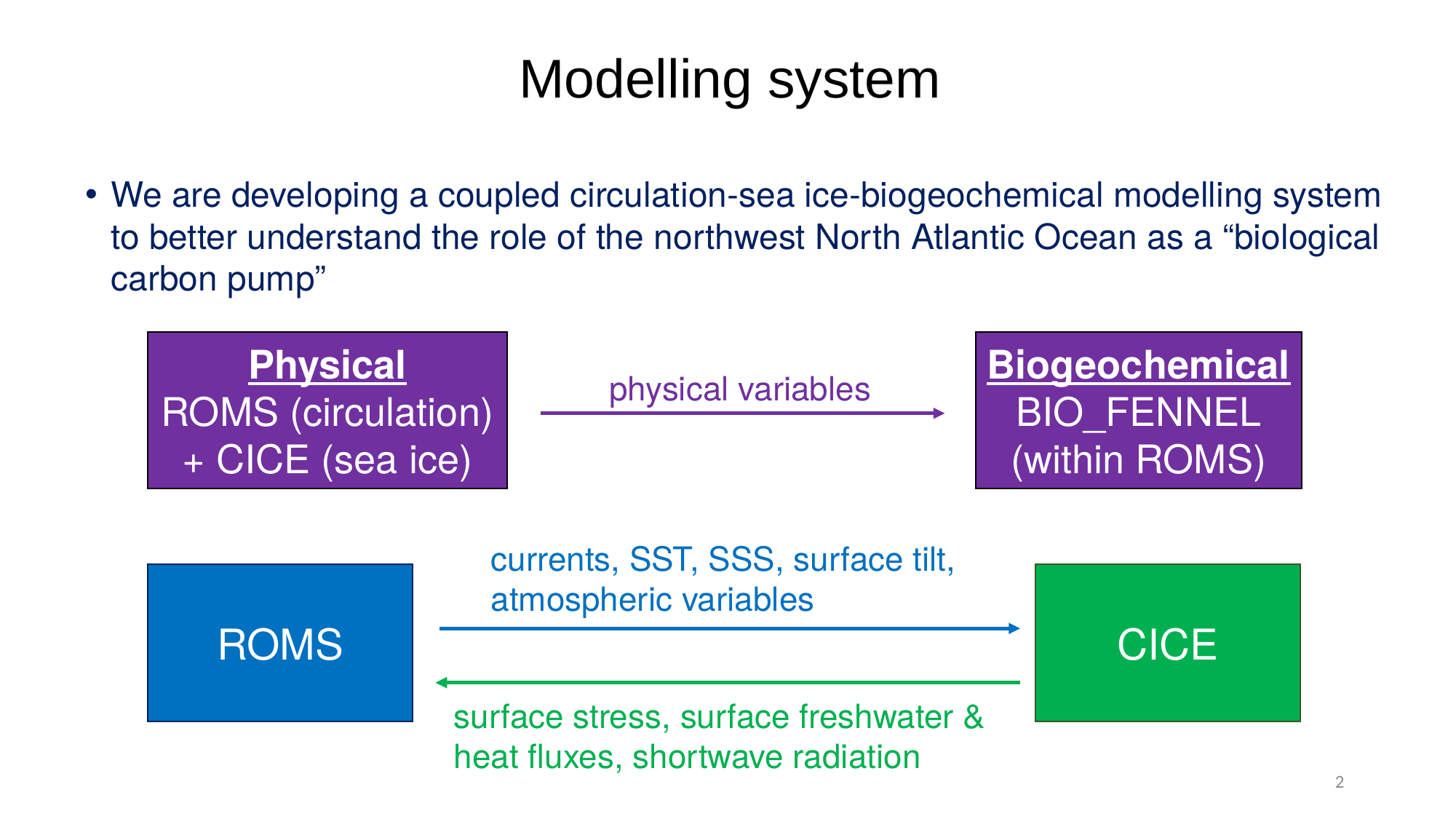

# Modelling system
We are developing a coupled circulation-sea ice-biogeochemical modelling system to better understand the role of the northwest North Atlantic Ocean as a “biological carbon pump”
Physical
ROMS (circulation)
+ CICE (sea ice)
Biogeochemical
BIO_FENNEL (within ROMS)
physical variables
currents, SST, SSS, surface tilt, atmospheric variables
ROMS
CICE
surface stress, surface freshwater & heat fluxes, shortwave radiation
2